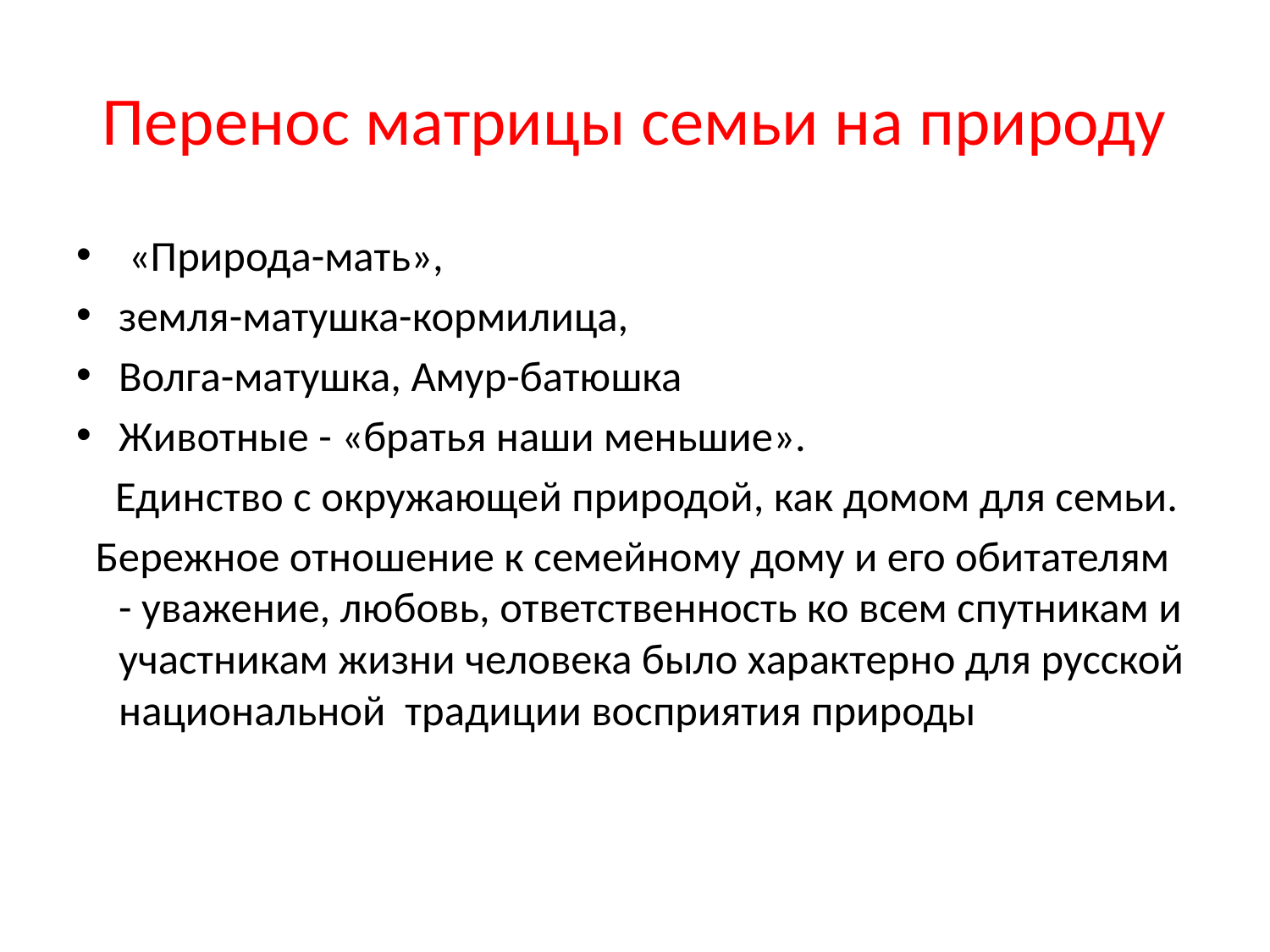

# Перенос матрицы семьи на природу
 «Природа-мать»,
земля-матушка-кормилица,
Волга-матушка, Амур-батюшка
Животные - «братья наши меньшие».
    Единство с окружающей природой, как домом для семьи.
  Бережное отношение к семейному дому и его обитателям - уважение, любовь, ответственность ко всем спутникам и участникам жизни человека было характерно для русской национальной  традиции восприятия природы